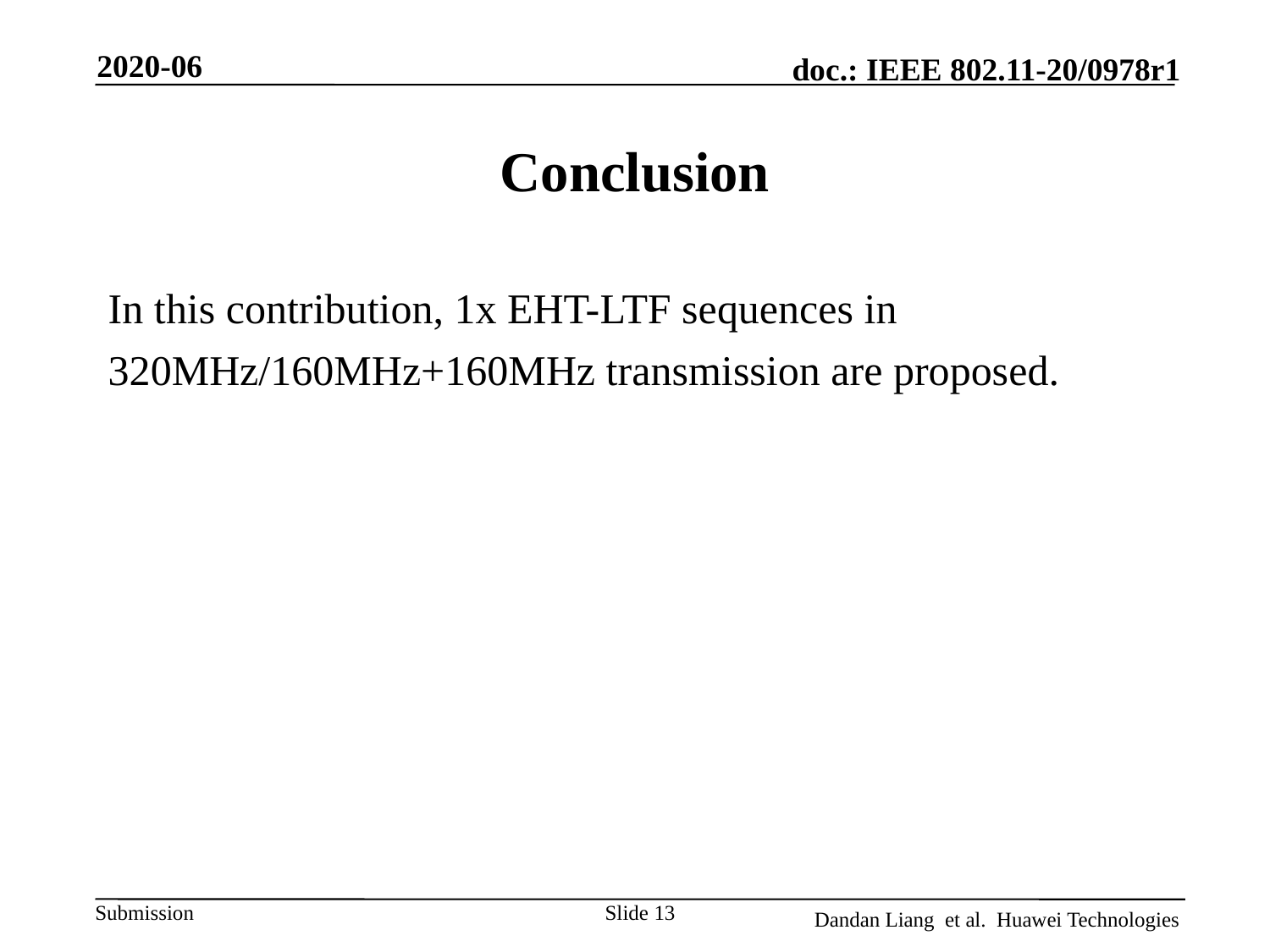

2020-06
# Conclusion
In this contribution, 1x EHT-LTF sequences in
320MHz/160MHz+160MHz transmission are proposed.

Slide 13